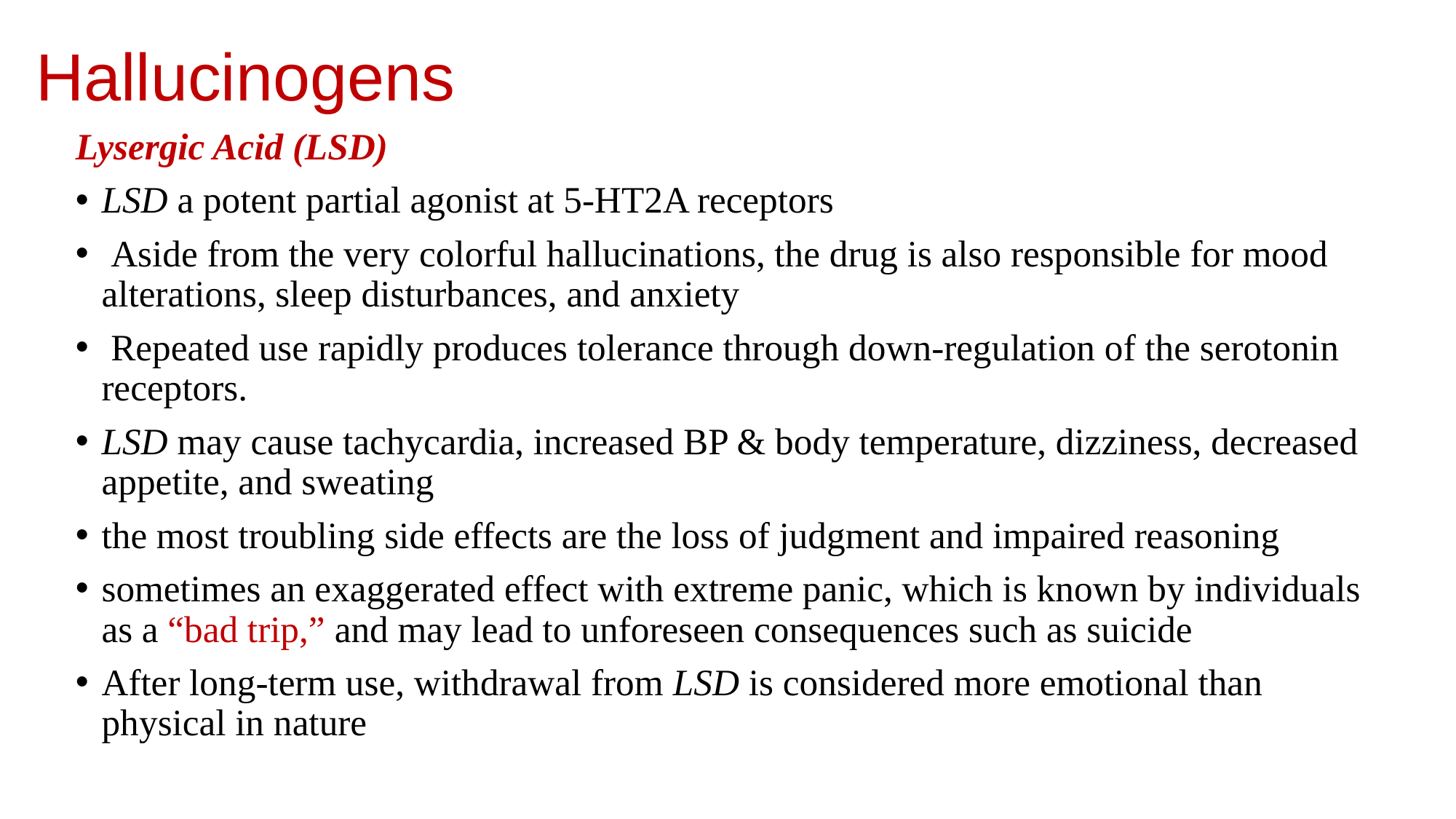

# Hallucinogens
Lysergic Acid (LSD)
LSD a potent partial agonist at 5-HT2A receptors
 Aside from the very colorful hallucinations, the drug is also responsible for mood alterations, sleep disturbances, and anxiety
 Repeated use rapidly produces tolerance through down-regulation of the serotonin receptors.
LSD may cause tachycardia, increased BP & body temperature, dizziness, decreased appetite, and sweating
the most troubling side effects are the loss of judgment and impaired reasoning
sometimes an exaggerated effect with extreme panic, which is known by individuals as a “bad trip,” and may lead to unforeseen consequences such as suicide
After long-term use, withdrawal from LSD is considered more emotional than physical in nature